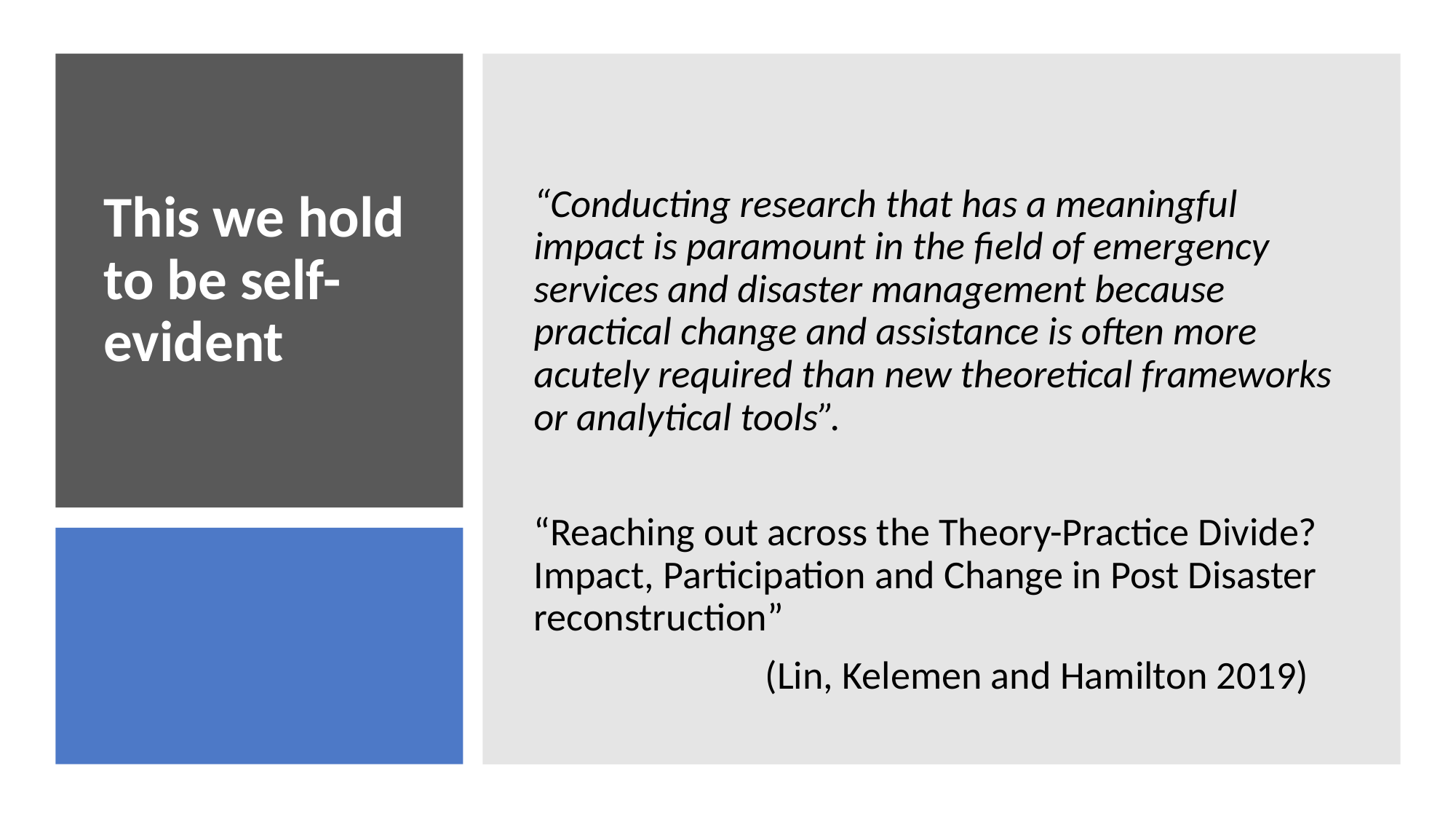

“Conducting research that has a meaningful impact is paramount in the field of emergency services and disaster management because practical change and assistance is often more acutely required than new theoretical frameworks or analytical tools”.

“Reaching out across the Theory-Practice Divide? Impact, Participation and Change in Post Disaster reconstruction”
                          (Lin, Kelemen and Hamilton 2019)
# This we hold to be self-evident